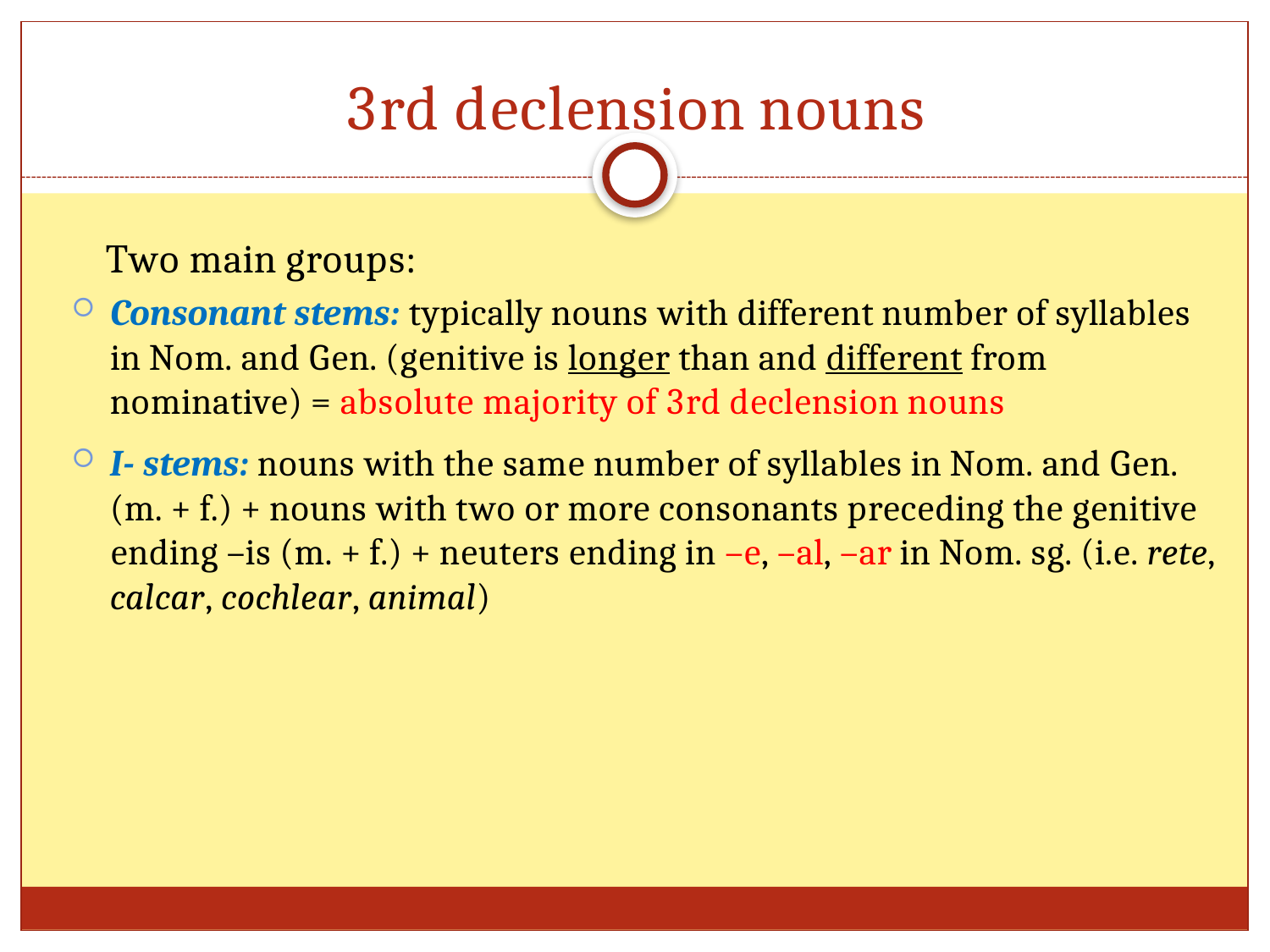

# 3rd declension nouns

        Two main groups:
Consonant stems: typically nouns with different number of syllables in Nom. and Gen. (genitive is longer than and different from nominative) = absolute majority of 3rd declension nouns
I- stems: nouns with the same number of syllables in Nom. and Gen. (m. + f.) + nouns with two or more consonants preceding the genitive ending –is (m. + f.) + neuters ending in –e, –al, –ar in Nom. sg. (i.e. rete, calcar, cochlear, animal)